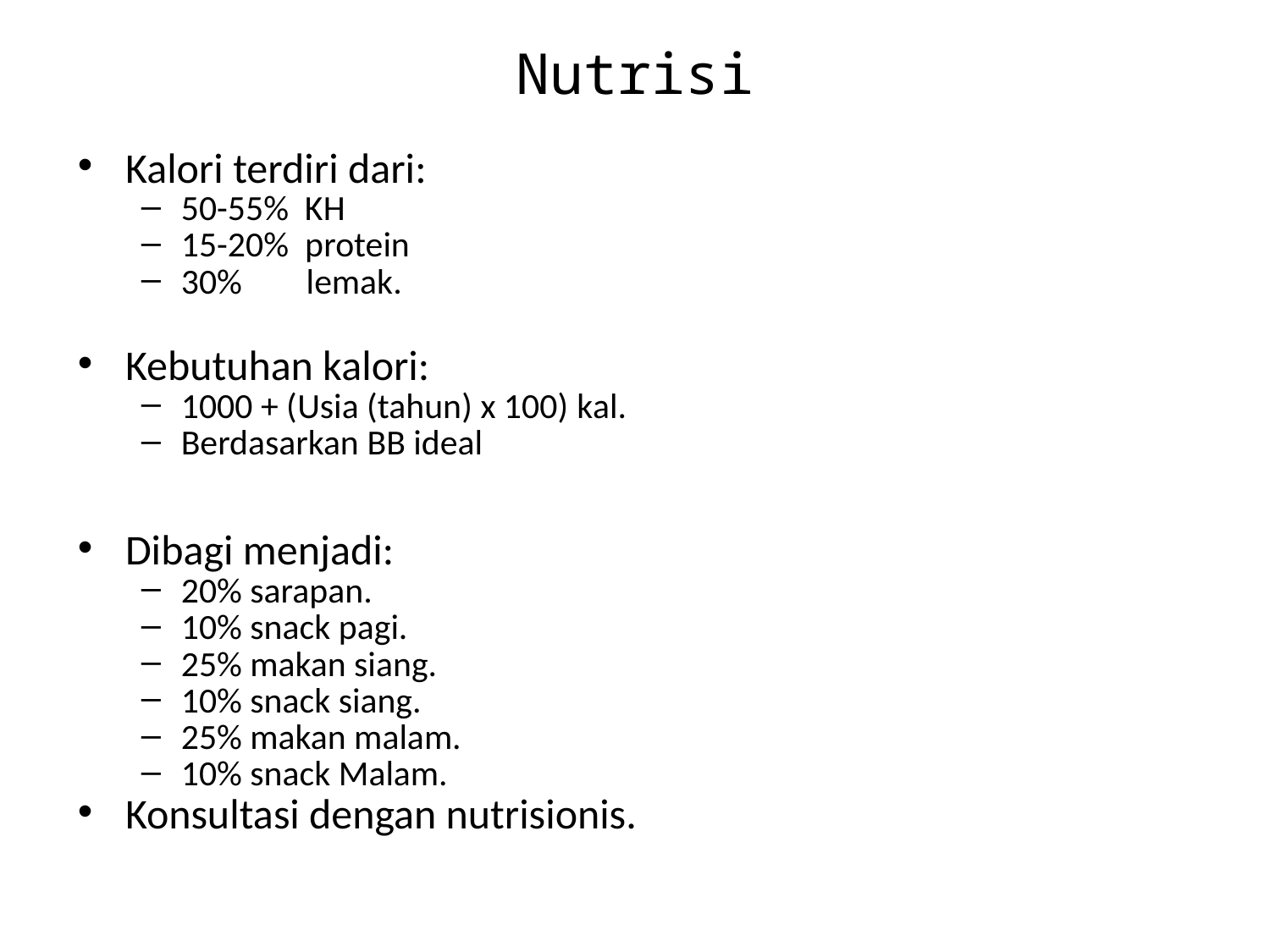

# Nutrisi
Kalori terdiri dari:
50-55%  KH
15-20%  protein
30%        lemak.

Kebutuhan kalori:
1000 + (Usia (tahun) x 100) kal.
Berdasarkan BB ideal

Dibagi menjadi:
20% sarapan.
10% snack pagi.
25% makan siang.
10% snack siang.
25% makan malam.
10% snack Malam.
Konsultasi dengan nutrisionis.